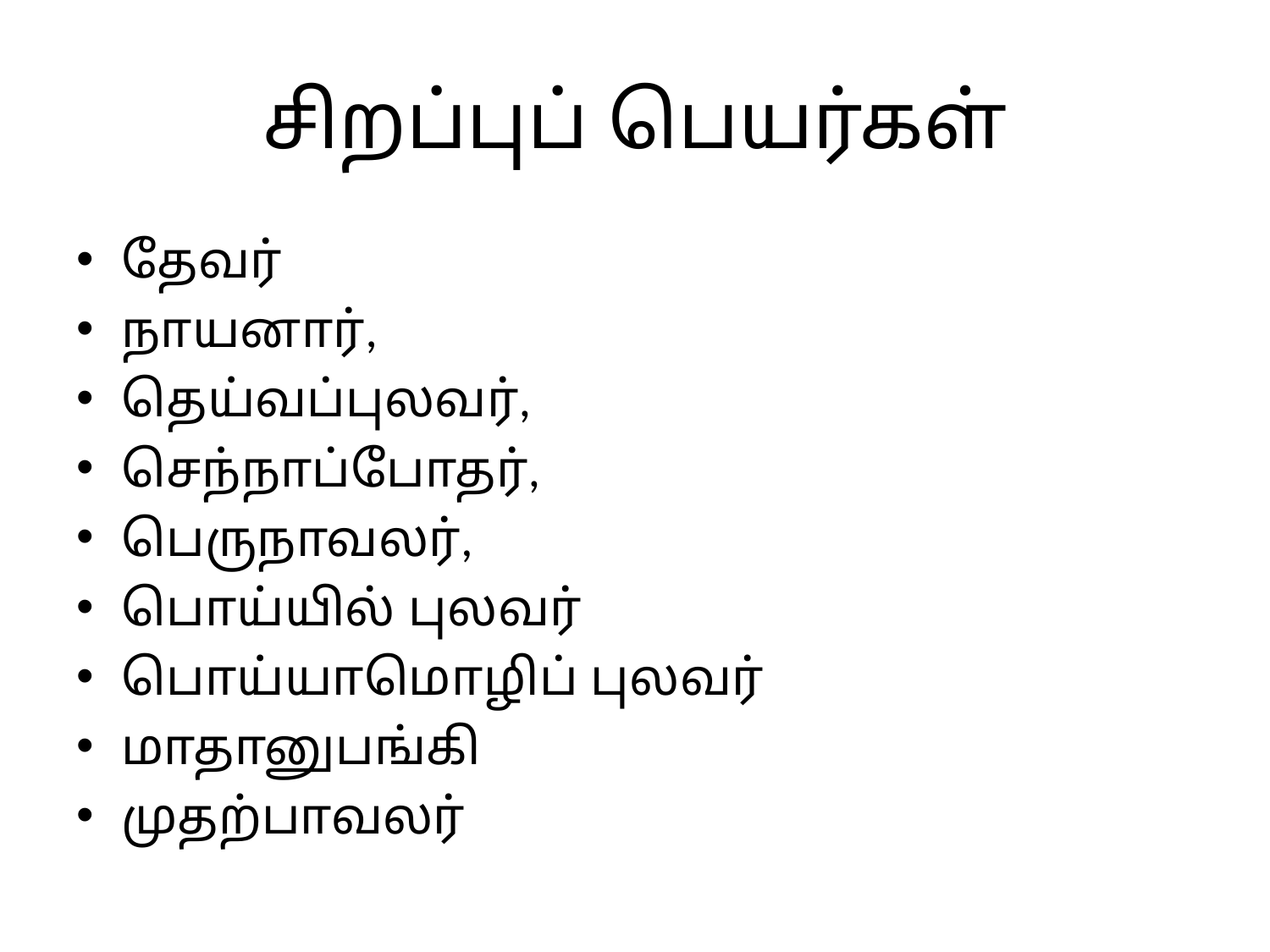

# சிறப்புப் பெயர்கள்
தேவர்
நாயனார்,
தெய்வப்புலவர்,
செந்நாப்போதர்,
பெருநாவலர்,
பொய்யில் புலவர்
பொய்யாமொழிப் புலவர்
மாதானுபங்கி
முதற்பாவலர்